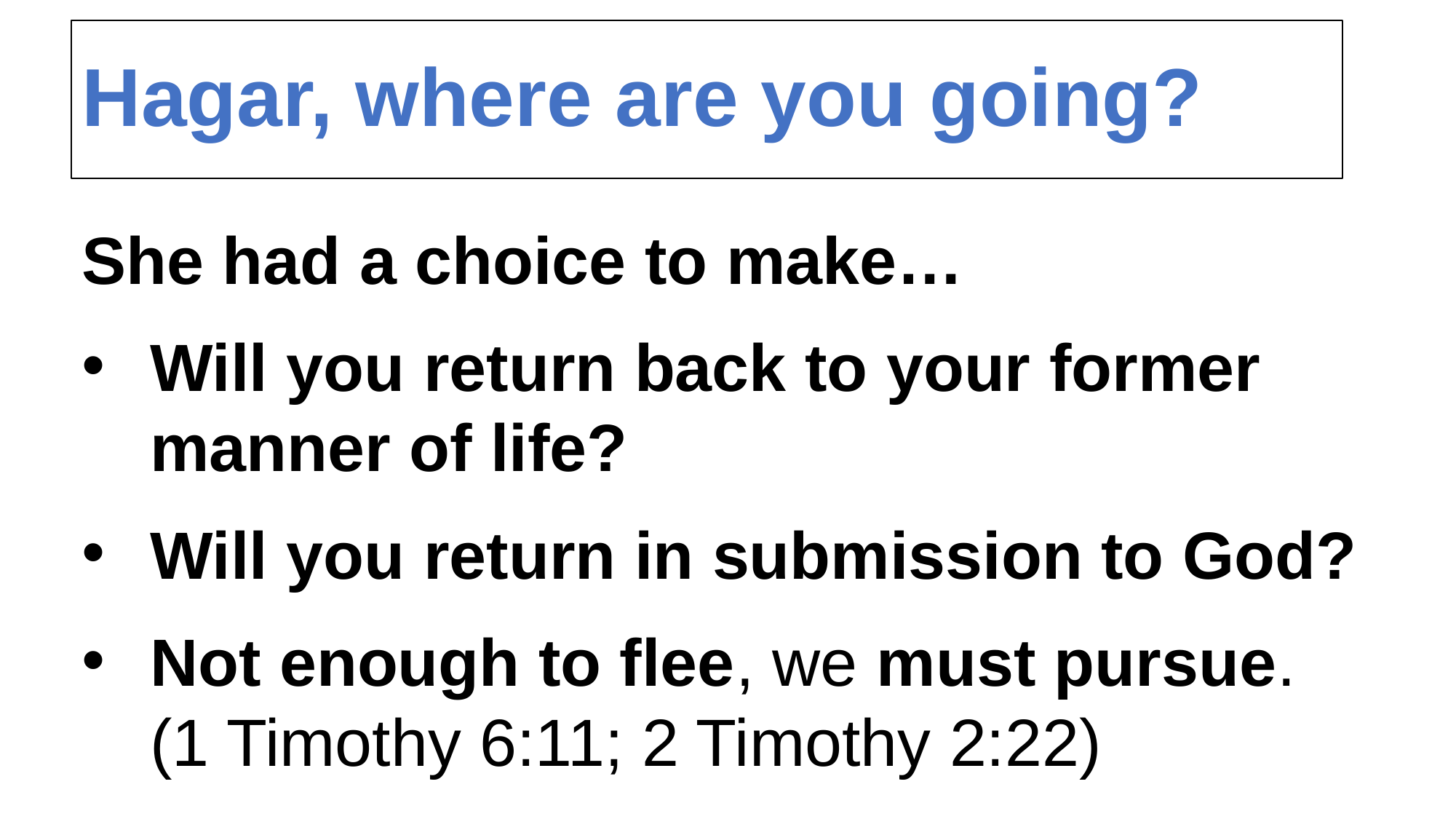

# Hagar, where are you going?
She had a choice to make…
Will you return back to your former manner of life?
Will you return in submission to God?
Not enough to flee, we must pursue.
(1 Timothy 6:11; 2 Timothy 2:22)